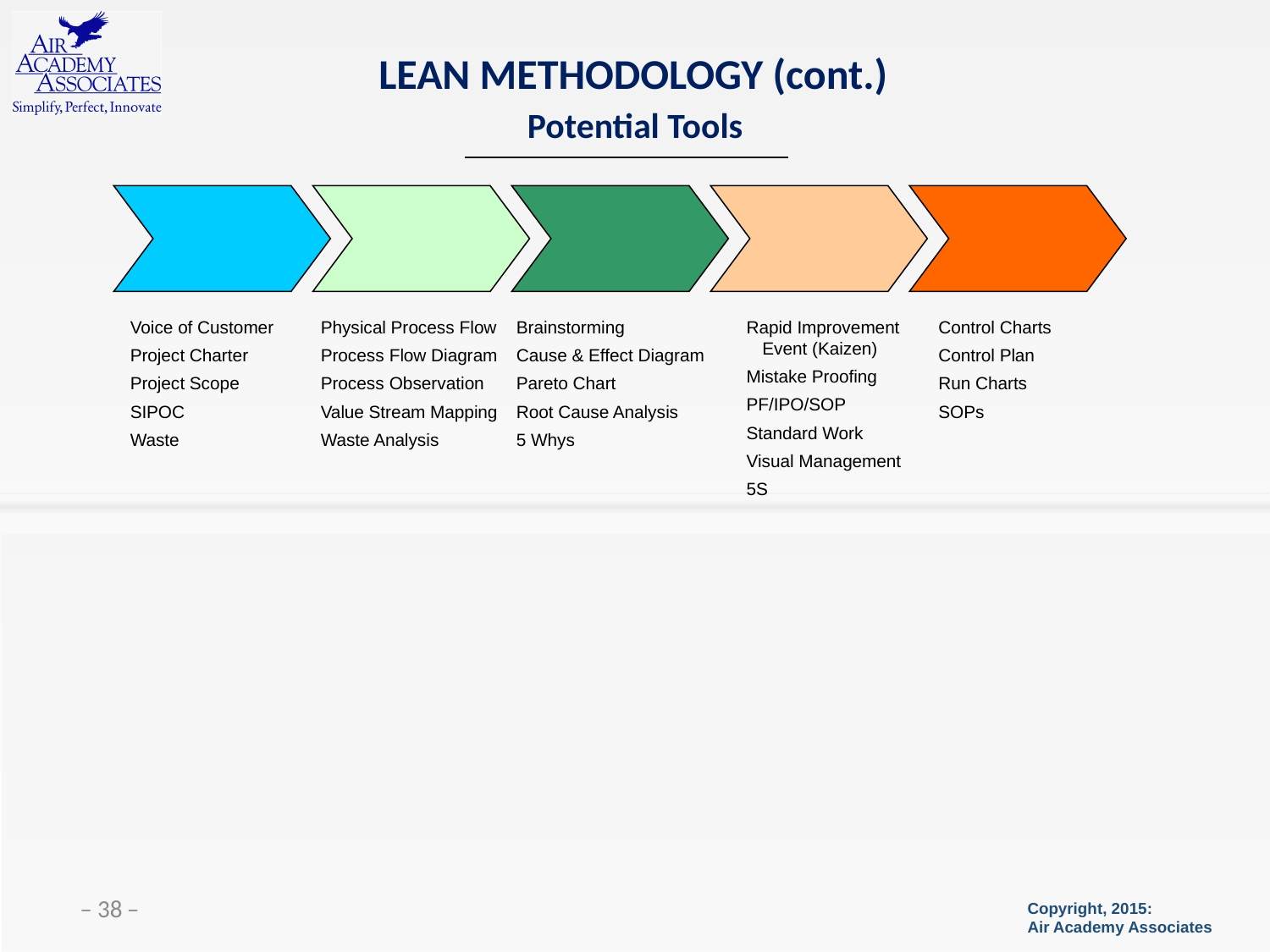

# LEAN METHODOLOGY (cont.)
Potential Tools
Define
Measure
Analyze
Improve
Control
Voice of Customer
Project Charter
Project Scope
SIPOC
Waste
Physical Process Flow
Process Flow Diagram
Process Observation
Value Stream Mapping
Waste Analysis

Brainstorming
Cause & Effect Diagram
Pareto Chart
Root Cause Analysis
5 Whys
Rapid Improvement Event (Kaizen)
Mistake Proofing
PF/IPO/SOP
Standard Work
Visual Management
5S

Control Charts
Control Plan
Run Charts
SOPs
 ̶  38  ̶